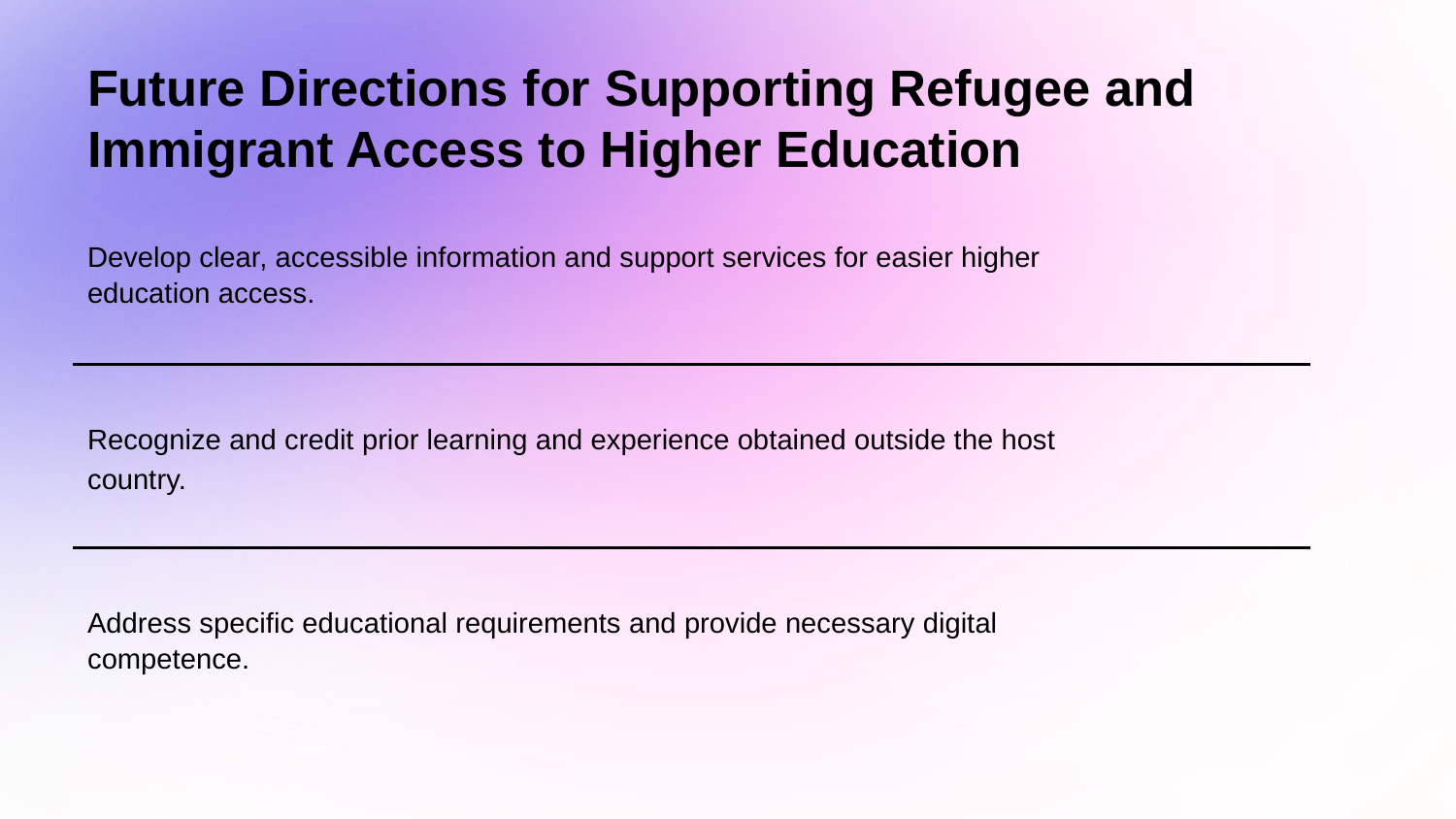

# Future Directions for Supporting Refugee and Immigrant Access to Higher Education
Develop clear, accessible information and support services for easier higher education access.
Recognize and credit prior learning and experience obtained outside the host country.
Address specific educational requirements and provide necessary digital competence.